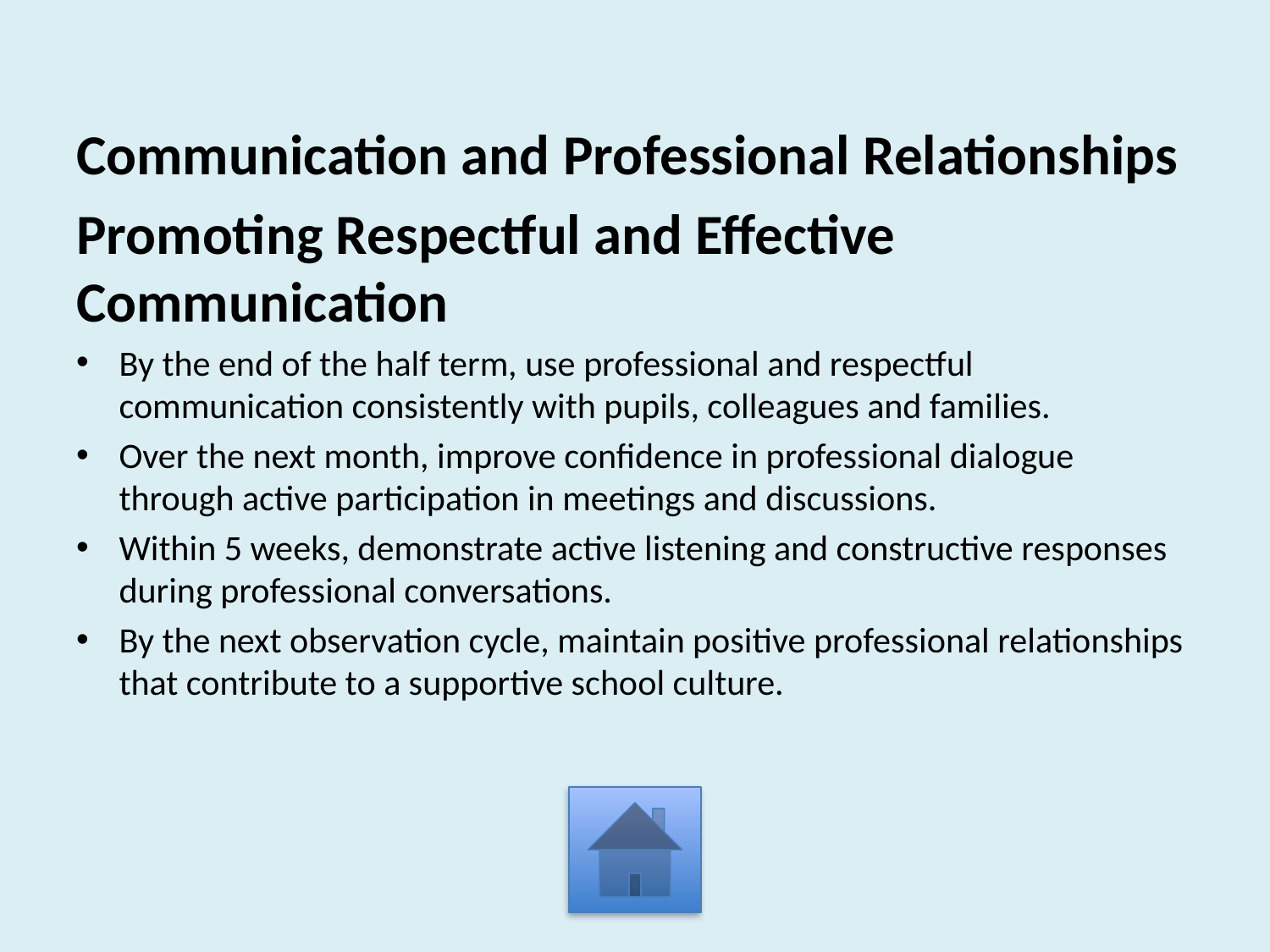

Communication and Professional Relationships
Promoting Respectful and Effective Communication
By the end of the half term, use professional and respectful communication consistently with pupils, colleagues and families.
Over the next month, improve confidence in professional dialogue through active participation in meetings and discussions.
Within 5 weeks, demonstrate active listening and constructive responses during professional conversations.
By the next observation cycle, maintain positive professional relationships that contribute to a supportive school culture.